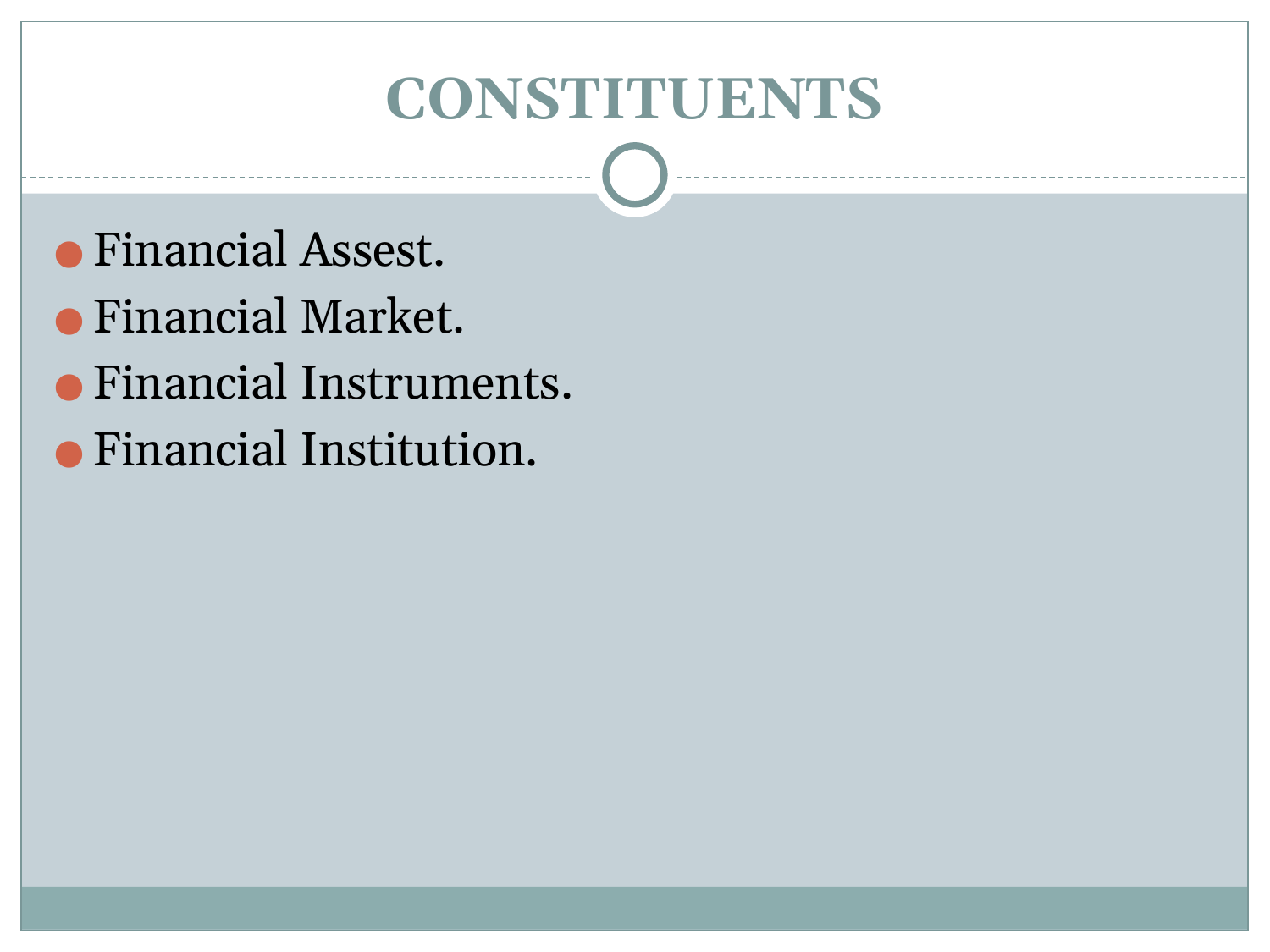

# CONSTITUENTS
Financial Assest.
Financial Market.
Financial Instruments.
Financial Institution.